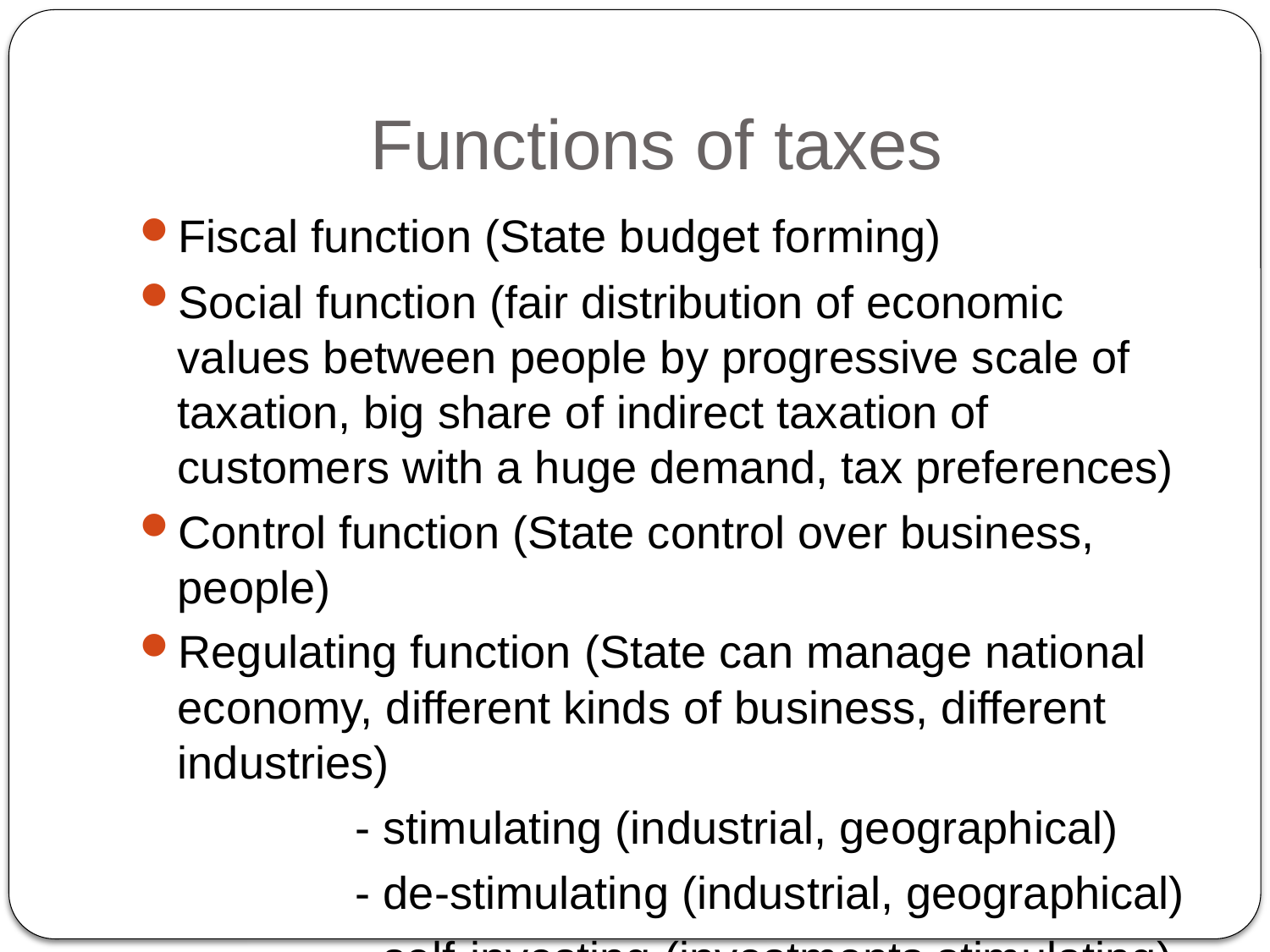

# Functions of taxes
Fiscal function (State budget forming)
Social function (fair distribution of economic values between people by progressive scale of taxation, big share of indirect taxation of customers with a huge demand, tax preferences)
Control function (State control over business, people)
Regulating function (State can manage national economy, different kinds of business, different industries)
                 - stimulating (industrial, geographical)
                 - de-stimulating (industrial, geographical)
                 - self-investing (investments stimulating)